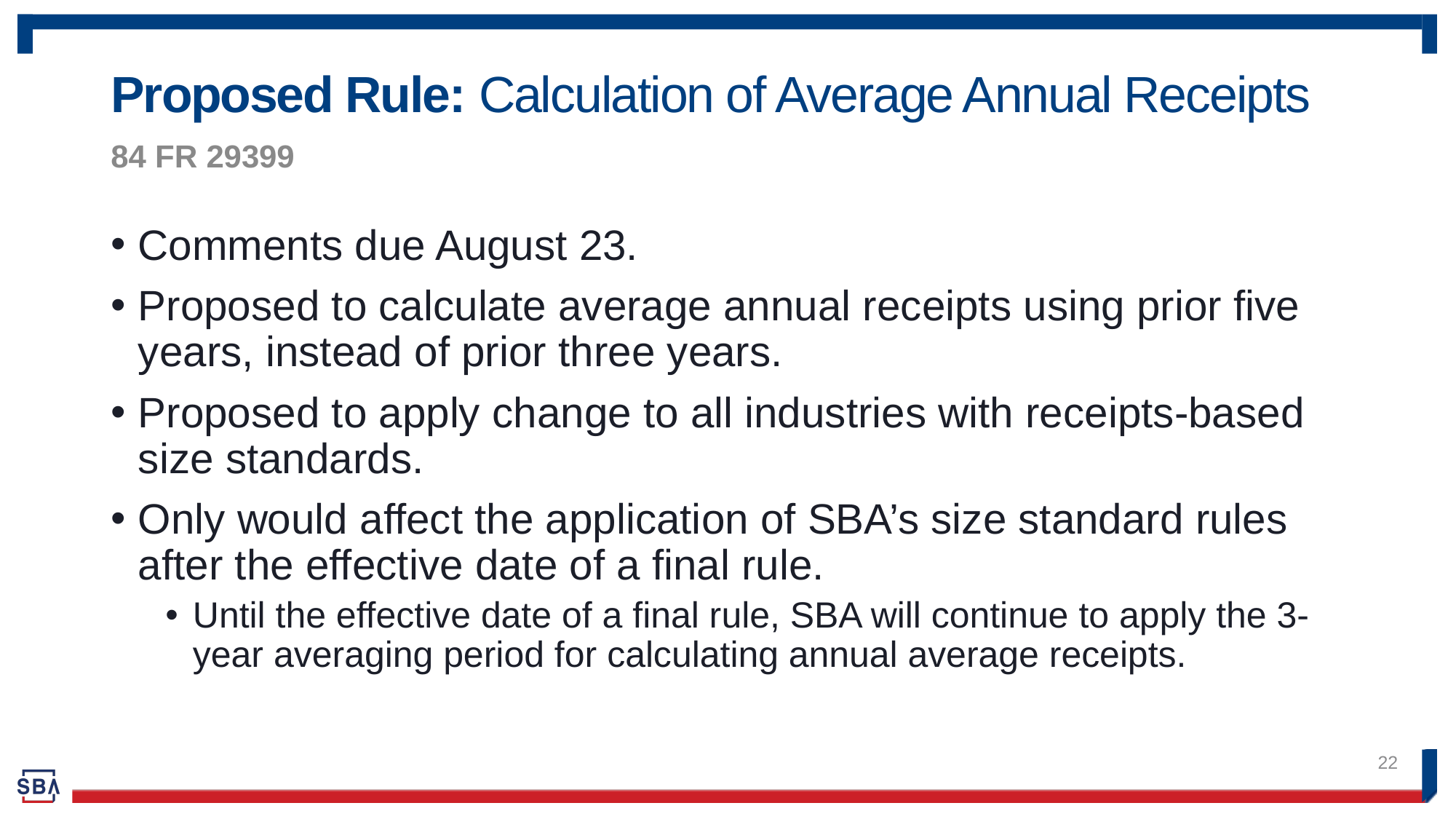

# Proposed Rule: Calculation of Average Annual Receipts
84 FR 29399
Comments due August 23.
Proposed to calculate average annual receipts using prior five years, instead of prior three years.
Proposed to apply change to all industries with receipts-based size standards.
Only would affect the application of SBA’s size standard rules after the effective date of a final rule.
Until the effective date of a final rule, SBA will continue to apply the 3-year averaging period for calculating annual average receipts.

22